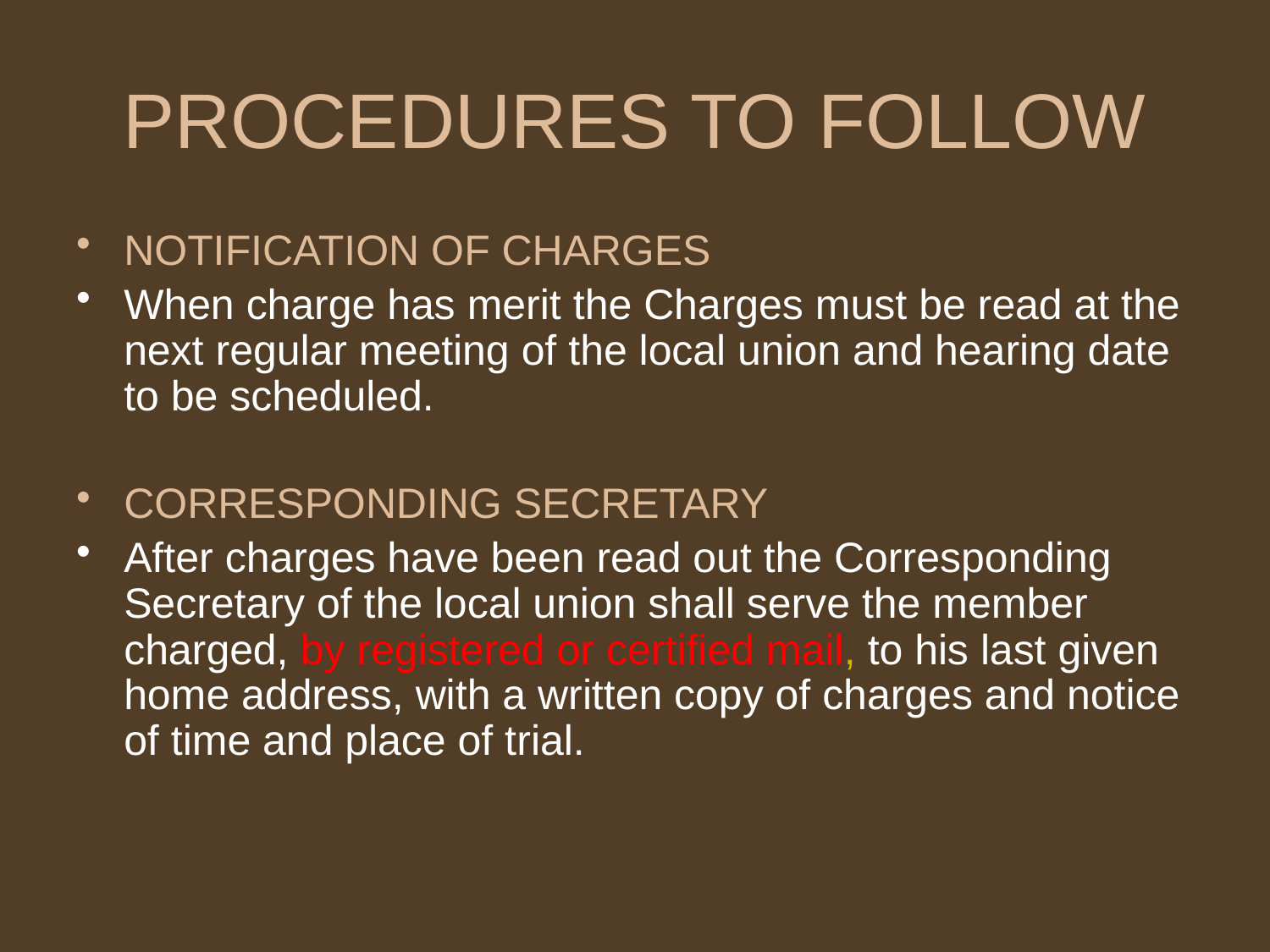

# PROCEDURES TO FOLLOW
NOTIFICATION OF CHARGES
When charge has merit the Charges must be read at the next regular meeting of the local union and hearing date to be scheduled.

CORRESPONDING SECRETARY
After charges have been read out the Corresponding Secretary of the local union shall serve the member charged, by registered or certified mail, to his last given home address, with a written copy of charges and notice of time and place of trial.